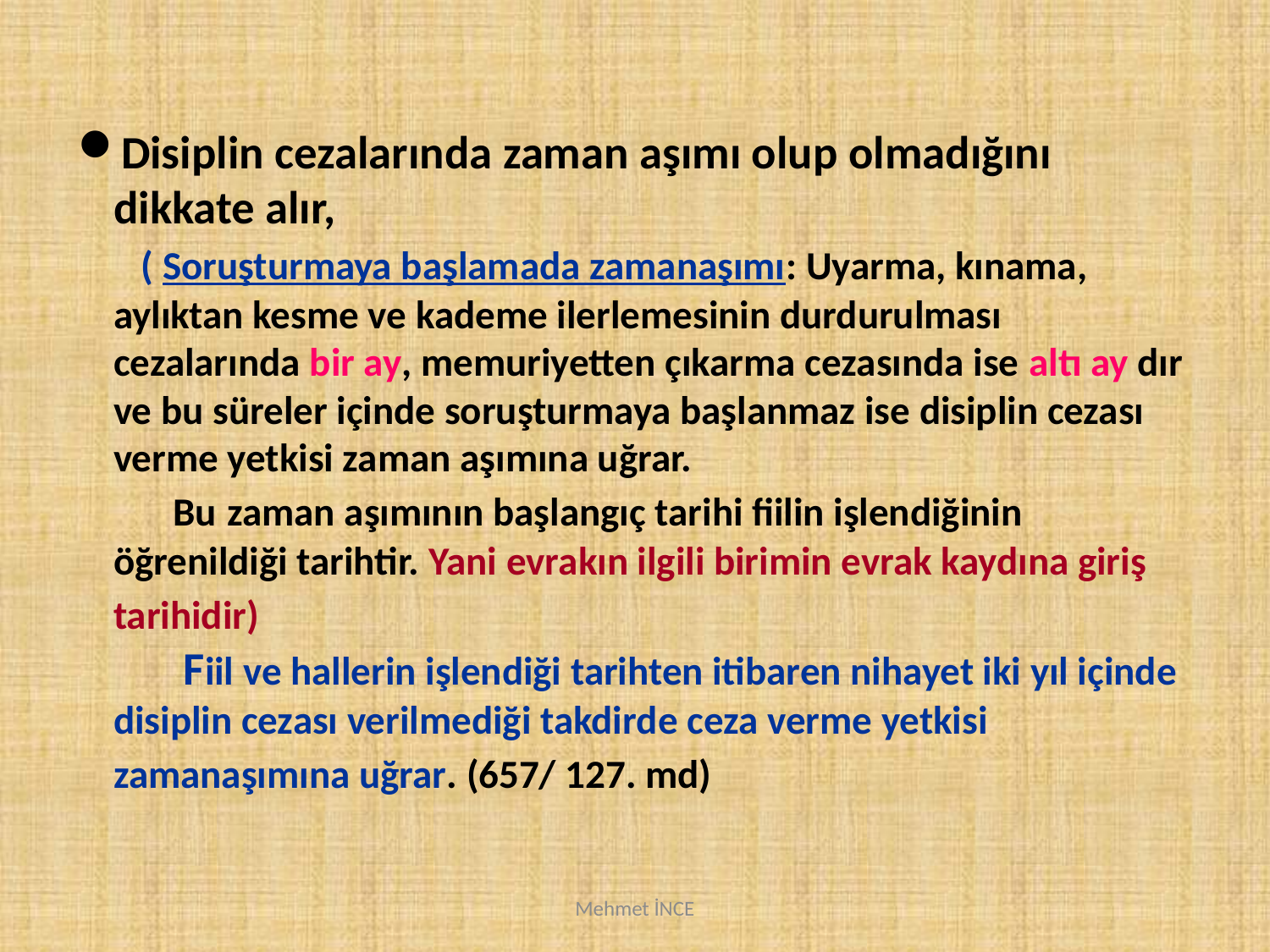

Disiplin cezalarında zaman aşımı olup olmadığını dikkate alır,
      ( Soruşturmaya başlamada zamanaşımı: Uyarma, kınama, aylıktan kesme ve kademe ilerlemesinin durdurulması cezalarında bir ay, memuriyetten çıkarma cezasında ise altı ay dır ve bu süreler içinde soruşturmaya başlanmaz ise disiplin cezası verme yetkisi zaman aşımına uğrar.
         Bu zaman aşımının başlangıç tarihi fiilin işlendiğinin öğrenildiği tarihtir. Yani evrakın ilgili birimin evrak kaydına giriş tarihidir)
          Fiil ve hallerin işlendiği tarihten itibaren nihayet iki yıl içinde disiplin cezası verilmediği takdirde ceza verme yetkisi zamanaşımına uğrar. (657/ 127. md)

Mehmet İNCE